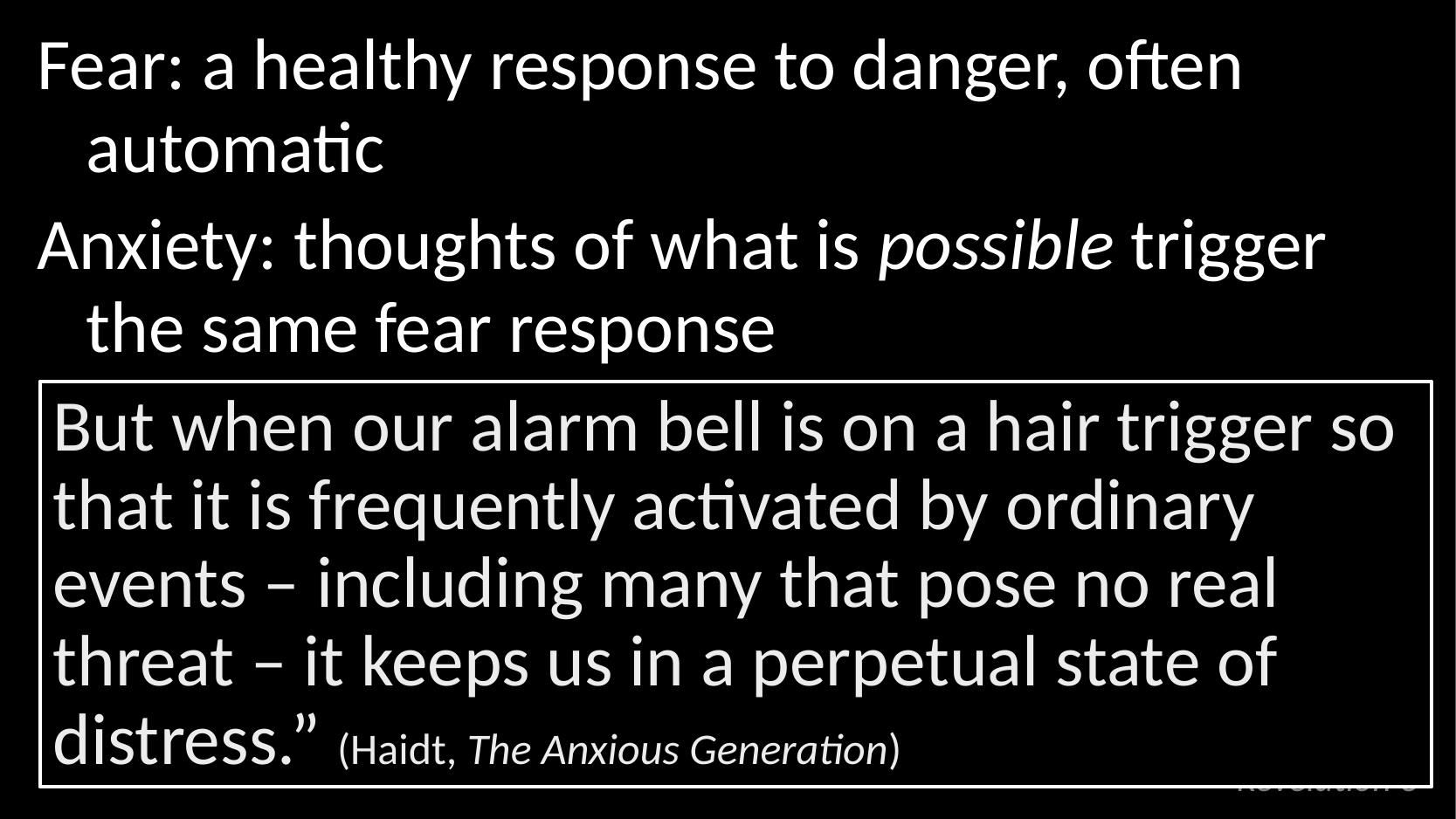

Fear: a healthy response to danger, often automatic
Anxiety: thoughts of what is possible trigger the same fear response
But when our alarm bell is on a hair trigger so that it is frequently activated by ordinary events – including many that pose no real threat – it keeps us in a perpetual state of distress.” (Haidt, The Anxious Generation)
# Revelation 3